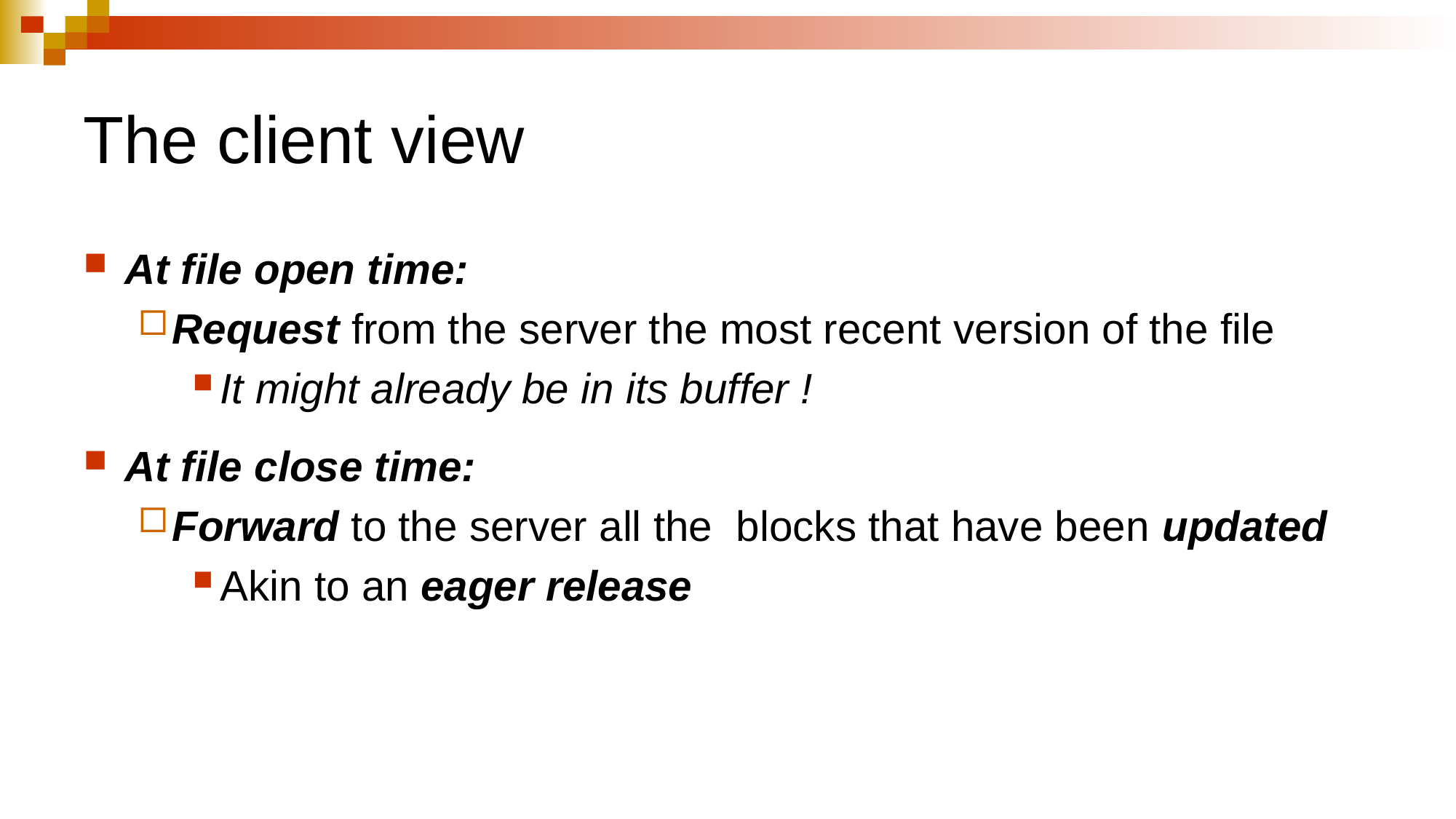

# The client view
At file open time:
Request from the server the most recent version of the file
It might already be in its buffer !
At file close time:
Forward to the server all the  blocks that have been updated
Akin to an eager release